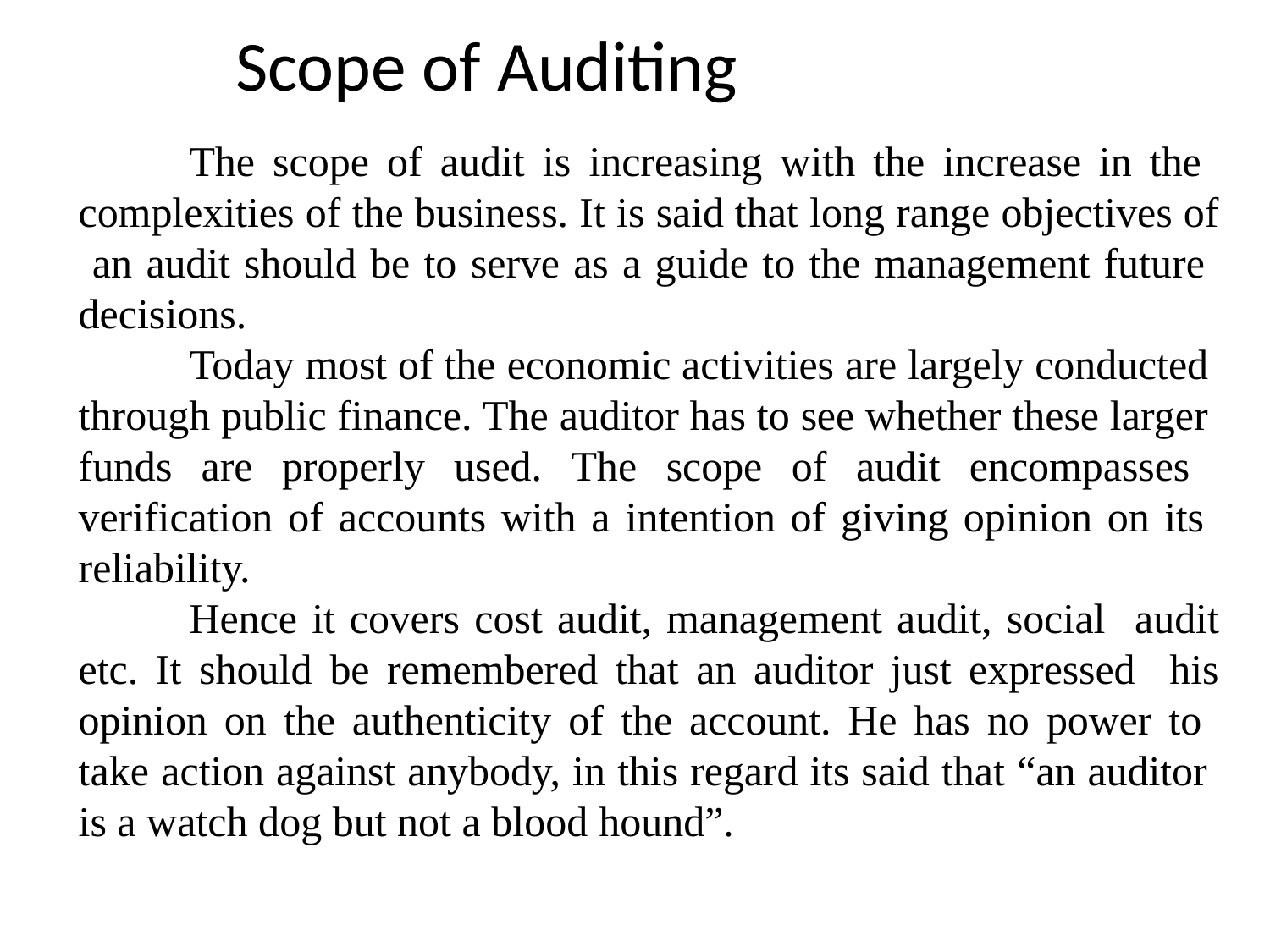

# Scope of Auditing
The scope of audit is increasing with the increase in the  complexities of the business. It is said that long range objectives of  an audit should be to serve as a guide to the management future  decisions.
Today most of the economic activities are largely conducted  through public finance. The auditor has to see whether these larger  funds are properly used. The scope of audit encompasses  verification of accounts with a intention of giving opinion on its  reliability.
Hence it covers cost audit, management audit, social  audit etc. It should be remembered that an auditor just expressed  his opinion on the authenticity of the account. He has no power to  take action against anybody, in this regard its said that “an auditor  is a watch dog but not a blood hound”.